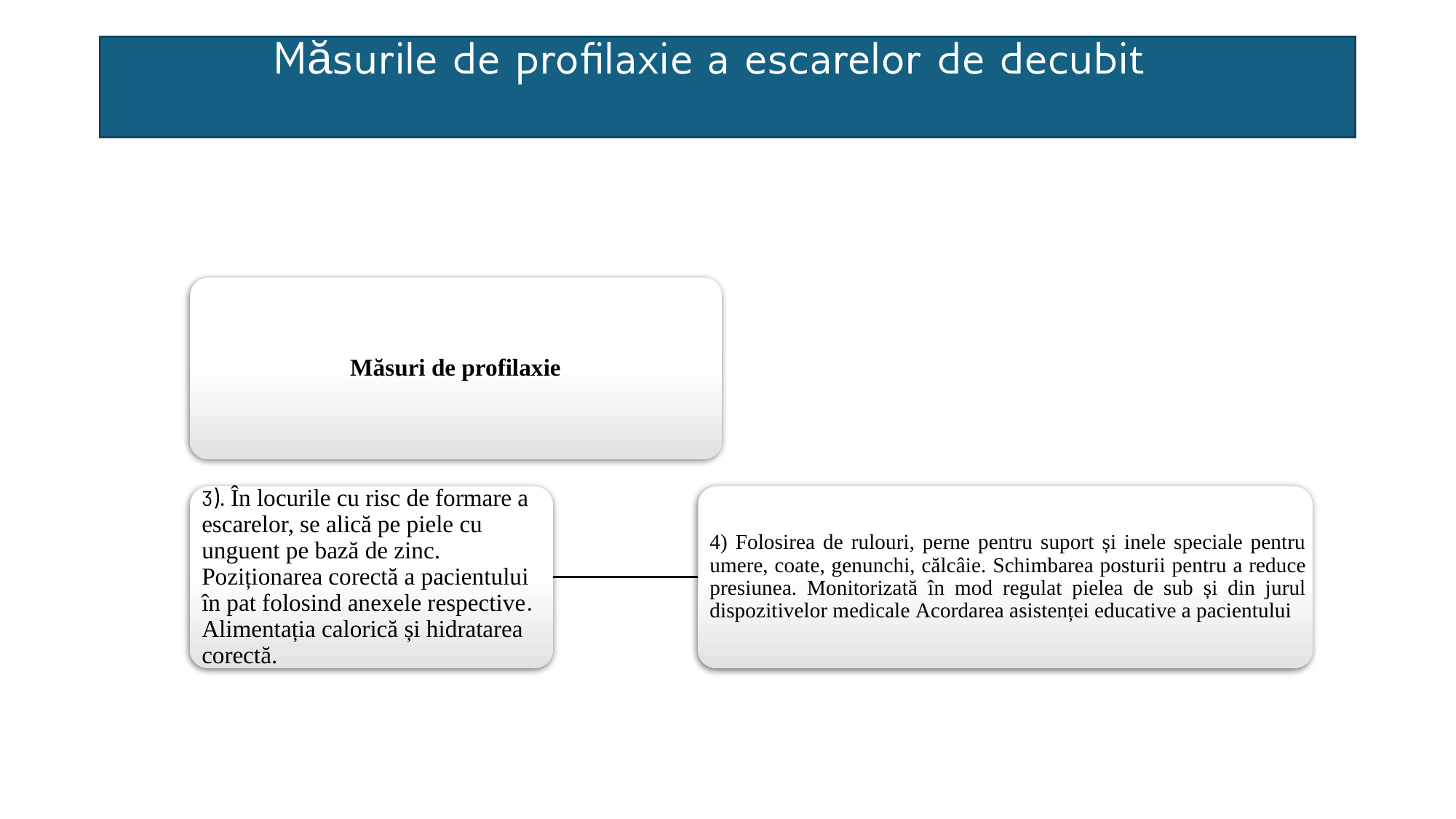

# Măsurile de profilaxie a escarelor de decubit
Măsuri de profilaxie
3). În locurile cu risc de formare a escarelor, se alică pe piele cu unguent pe bază de zinc. Poziționarea corectă a pacientului în pat folosind anexele respective. Alimentația calorică și hidratarea corectă.

4) Folosirea de rulouri, perne pentru suport și inele speciale pentru umere, coate, genunchi, călcâie. Schimbarea posturii pentru a reduce presiunea. Monitorizată în mod regulat pielea de sub și din jurul dispozitivelor medicale Acordarea asistenței educative a pacientului